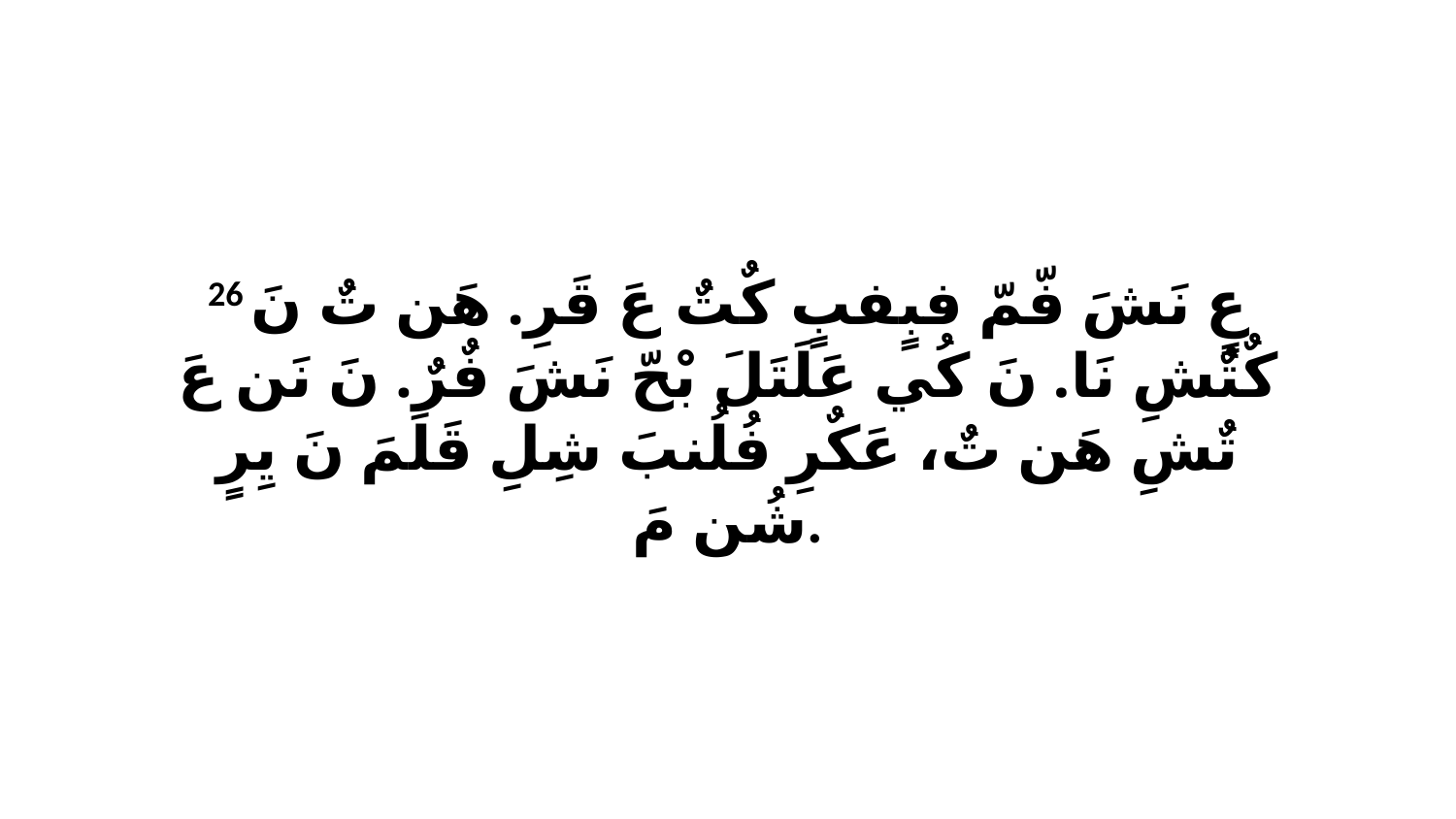

26 عٍ نَشَ فّمّ فبٍفبٍ كٌتٌ عَ قَرِ. هَن تٌ نَ كٌتٌشِ نَا. نَ كُي عَلَتَلَ بْحّ نَشَ فٌرٌ. نَ نَن عَ تٌشِ هَن تٌ، عَكٌرِ فُلُنبَ شِلِ قَلَمَ نَ يِرٍ شُن مَ.